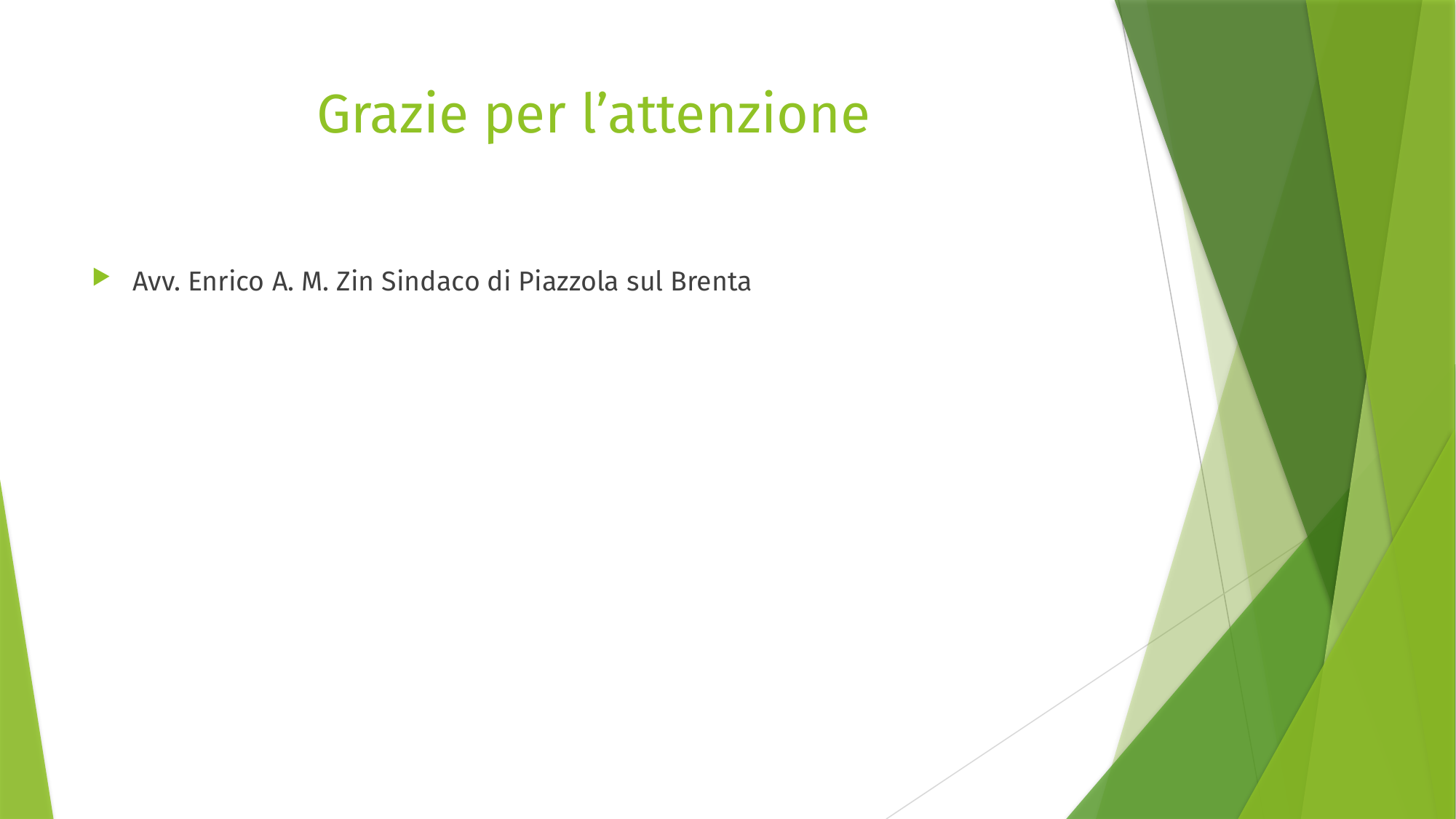

# Grazie per l’attenzione
Avv. Enrico A. M. Zin Sindaco di Piazzola sul Brenta